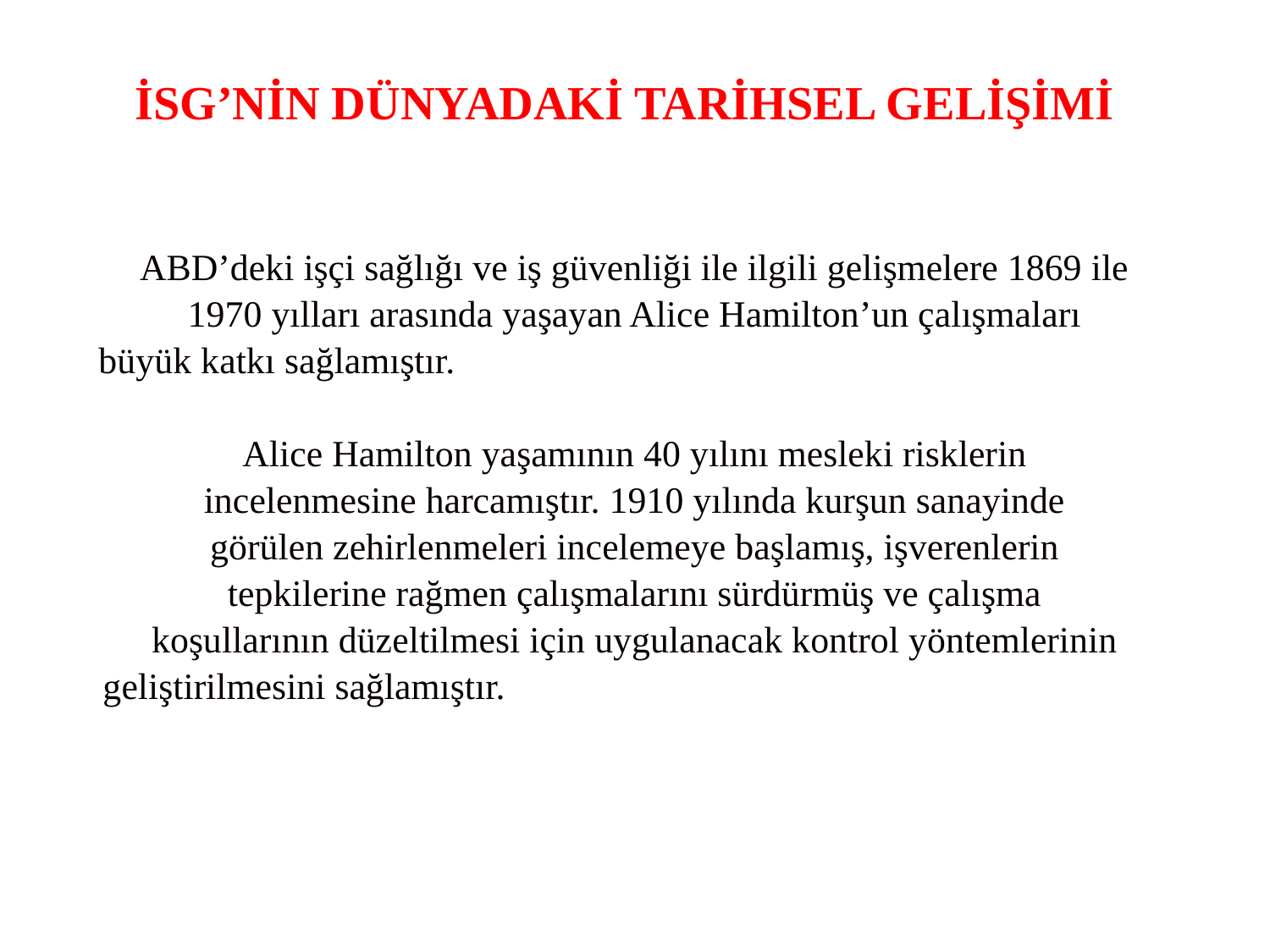

İSG’NİN DÜNYADAKİ TARİHSEL GELİŞİMİ
ABD’deki işçi sağlığı ve iş güvenliği ile ilgili gelişmelere 1869 ile
1970 yılları arasında yaşayan Alice Hamilton’un çalışmaları
büyük katkı sağlamıştır.
Alice Hamilton yaşamının 40 yılını mesleki risklerin
incelenmesine harcamıştır. 1910 yılında kurşun sanayinde
görülen zehirlenmeleri incelemeye başlamış, işverenlerin
tepkilerine rağmen çalışmalarını sürdürmüş ve çalışma
koşullarının düzeltilmesi için uygulanacak kontrol yöntemlerinin
geliştirilmesini sağlamıştır.